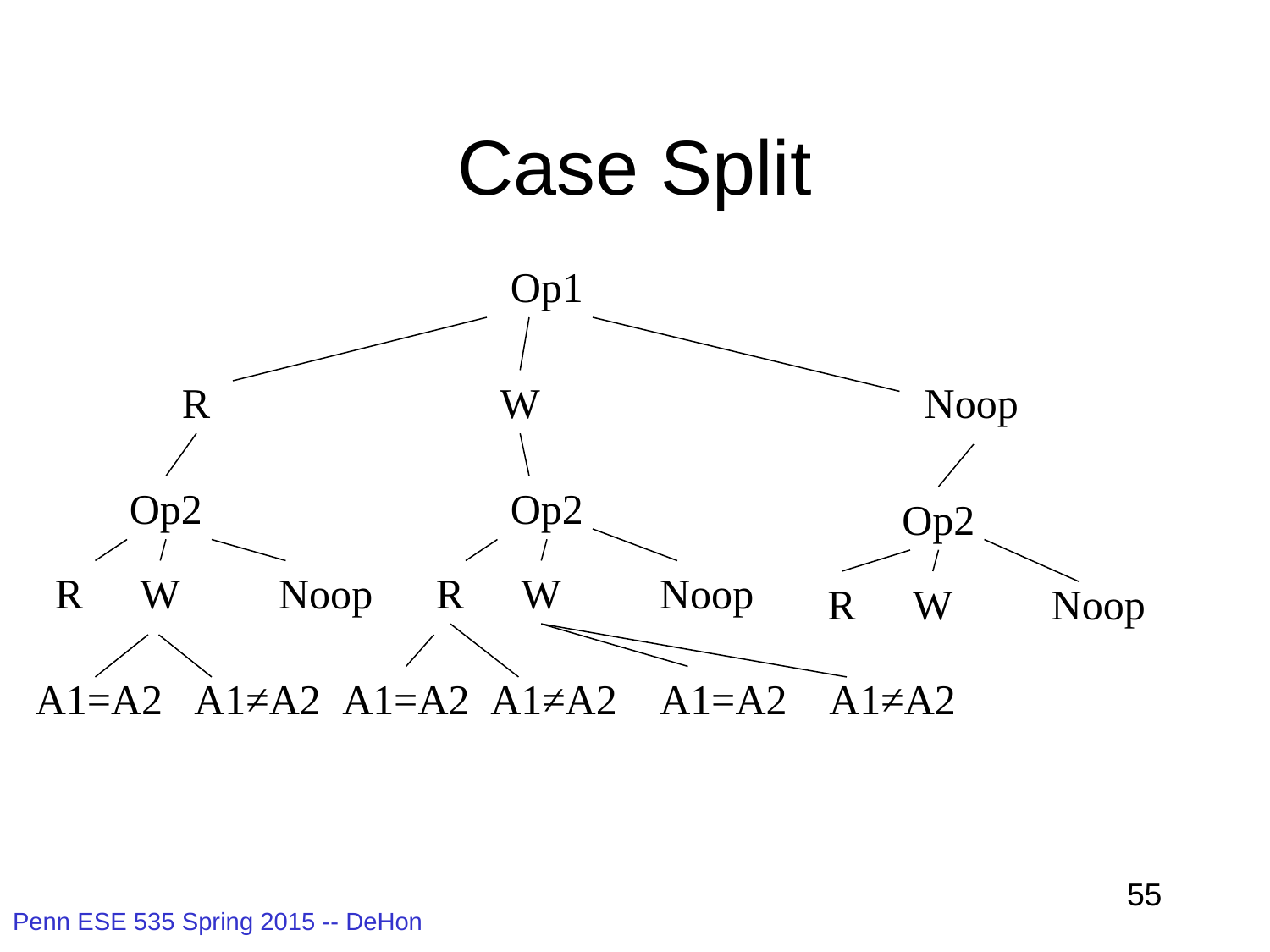

# Case Split
Op1
R
W
Noop
Op2
R
W
Noop
Op2
R
W
Noop
Op2
R
W
Noop
A1=A2
A1≠A2
A1=A2
A1≠A2
A1=A2
A1≠A2
55
Penn ESE 535 Spring 2015 -- DeHon